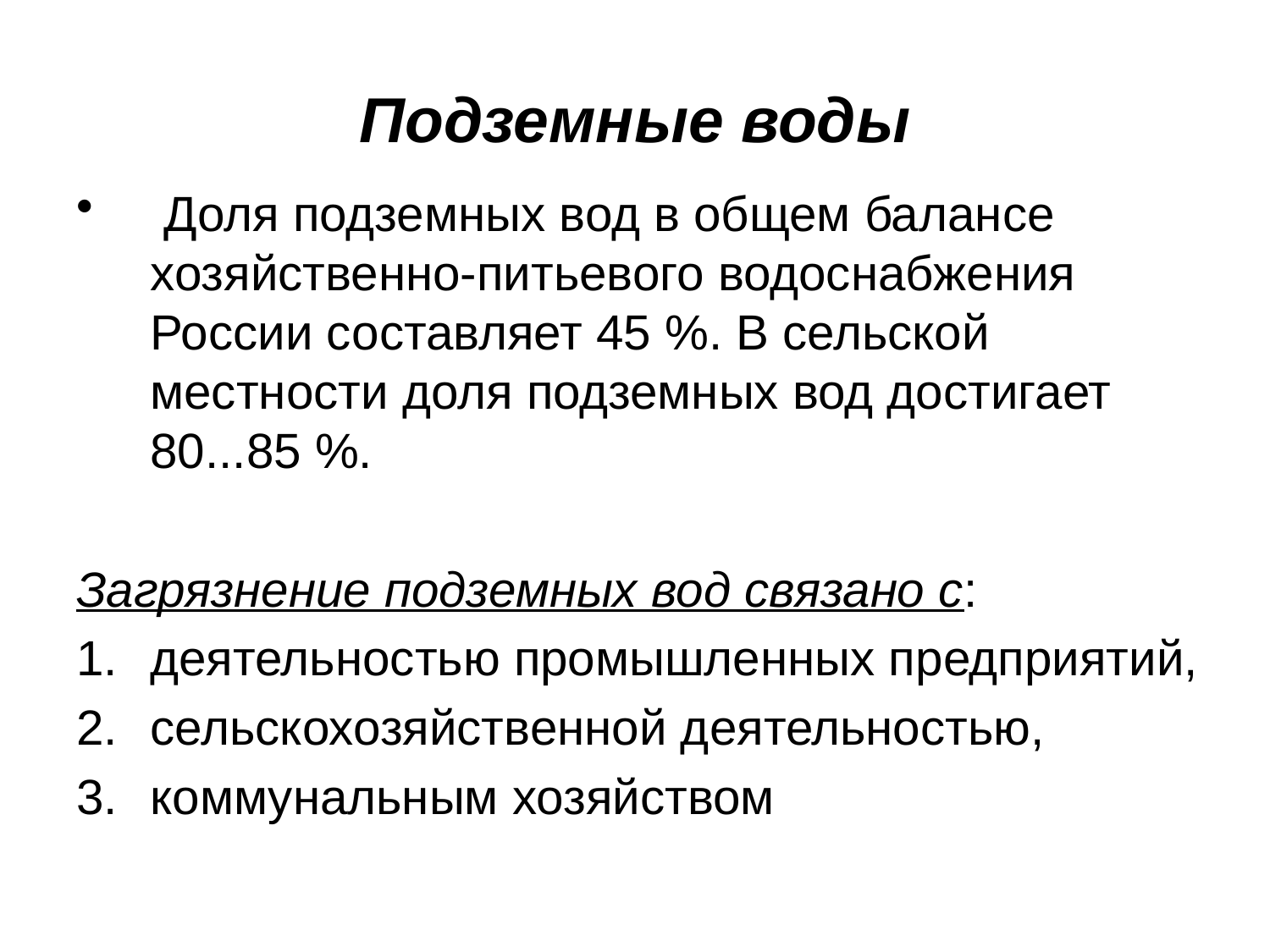

# Подземные воды
 Доля подземных вод в общем балансе хозяйственно-питьевого водоснабжения России составляет 45 %. В сельской местности доля подземных вод достигает 80...85 %.

Загрязнение подземных вод связано с:
деятельностью промышленных предприятий,
сельскохозяйственной деятельностью,
коммунальным хозяйством